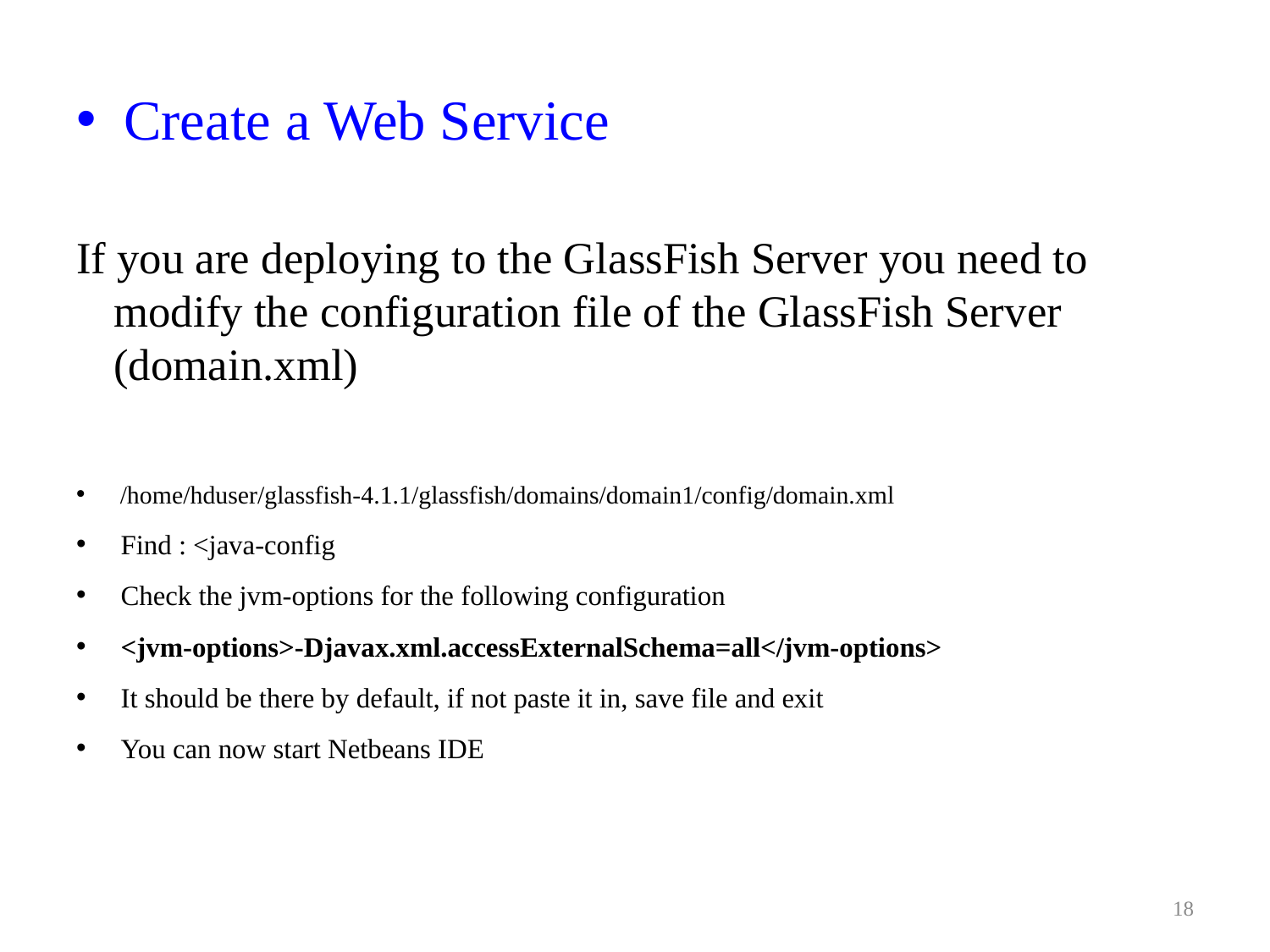

Create a Web Service
If you are deploying to the GlassFish Server you need to modify the configuration file of the GlassFish Server (domain.xml)

 /home/hduser/glassfish-4.1.1/glassfish/domains/domain1/config/domain.xml
 Find : <java-config
 Check the jvm-options for the following configuration
 <jvm-options>-Djavax.xml.accessExternalSchema=all</jvm-options>
 It should be there by default, if not paste it in, save file and exit
 You can now start Netbeans IDE
18